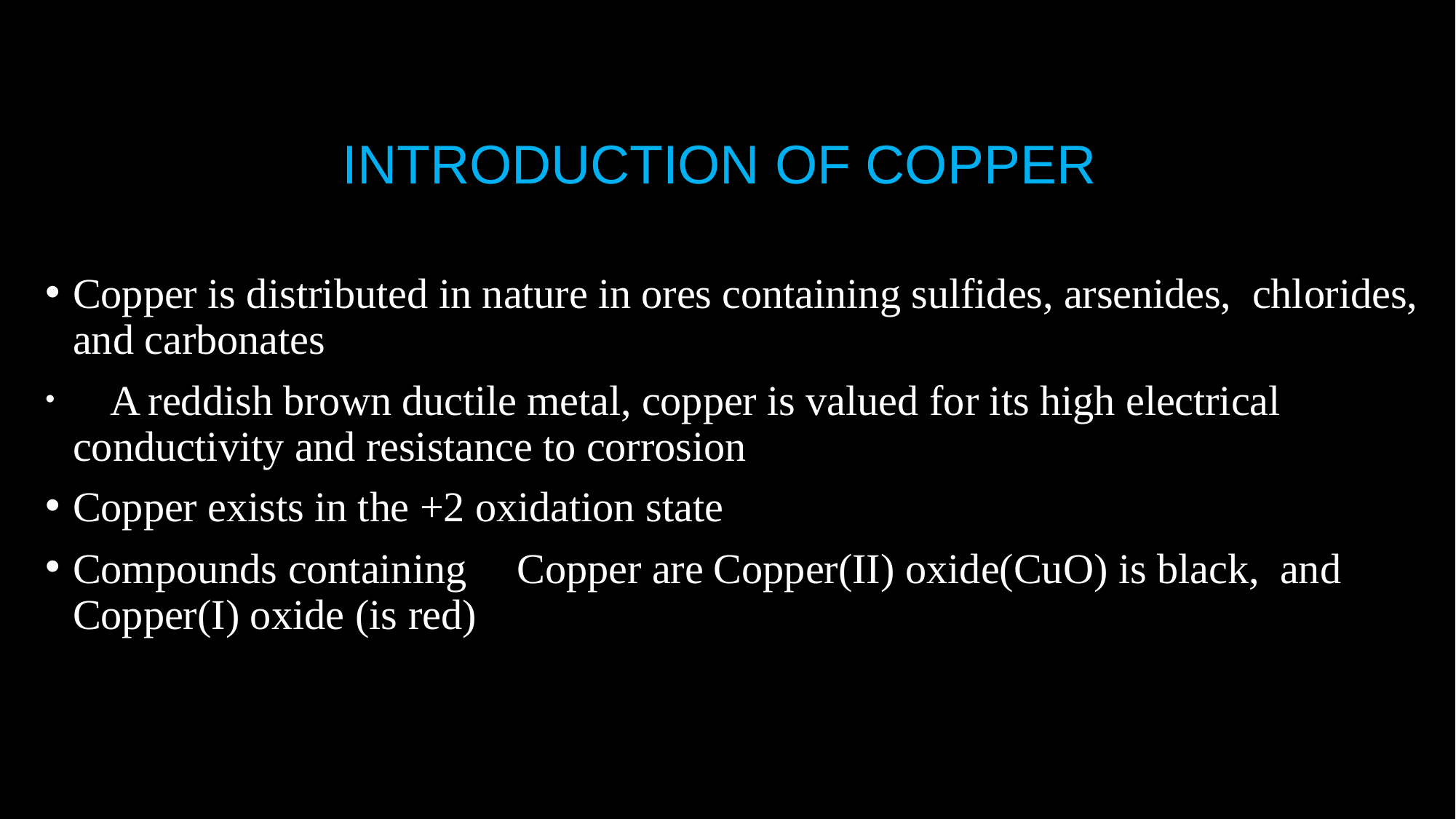

# Introduction of Copper
Copper is distributed in nature in ores containing sulfides, arsenides,  chlorides, and carbonates
	A reddish brown ductile metal, copper is valued for its high electrical  conductivity and resistance to corrosion
Copper exists in the +2 oxidation state
Compounds containing	Copper are Copper(II) oxide(CuO) is black,  and Copper(I) oxide (is red)